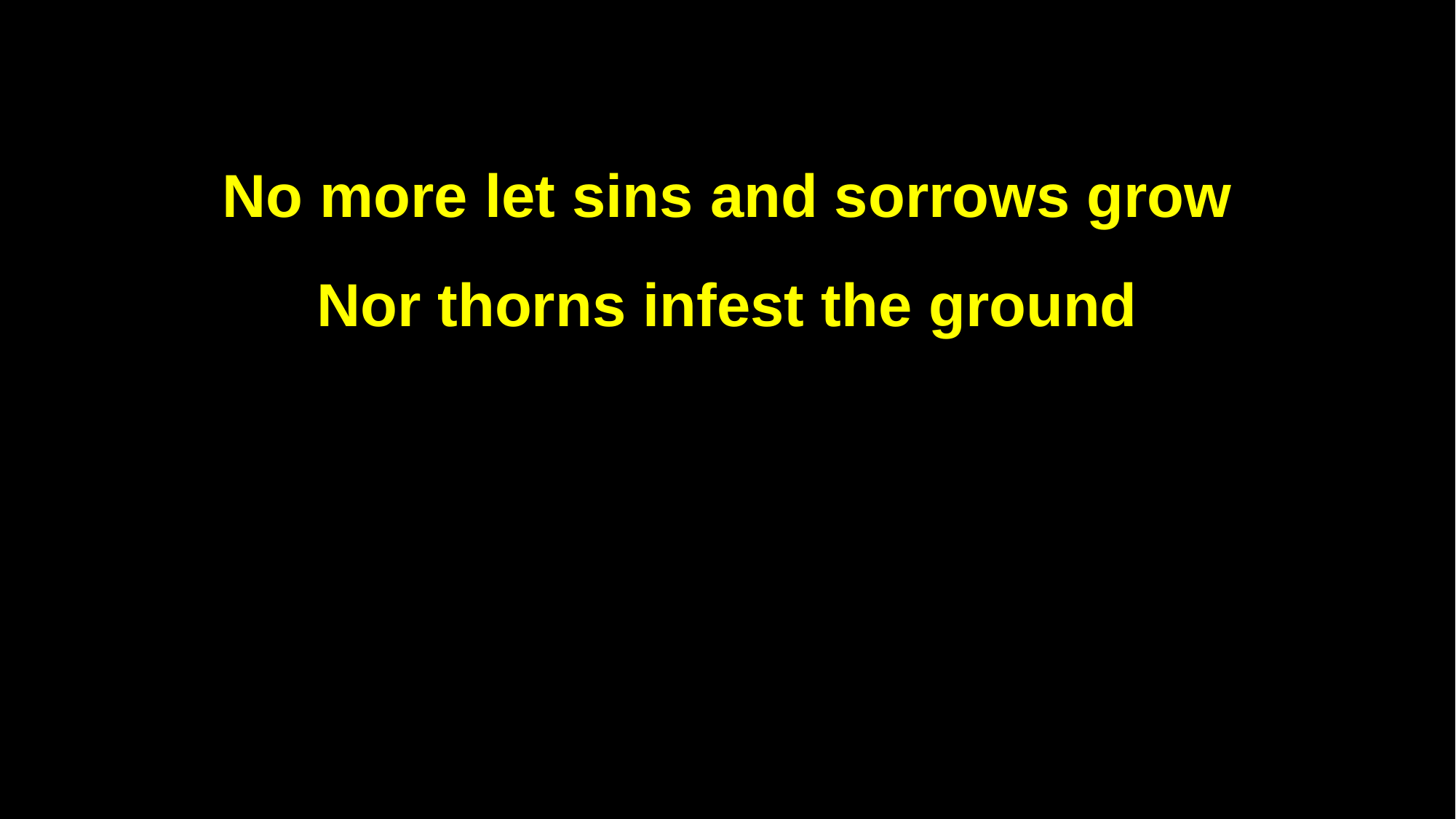

No more let sins and sorrows grow
Nor thorns infest the ground